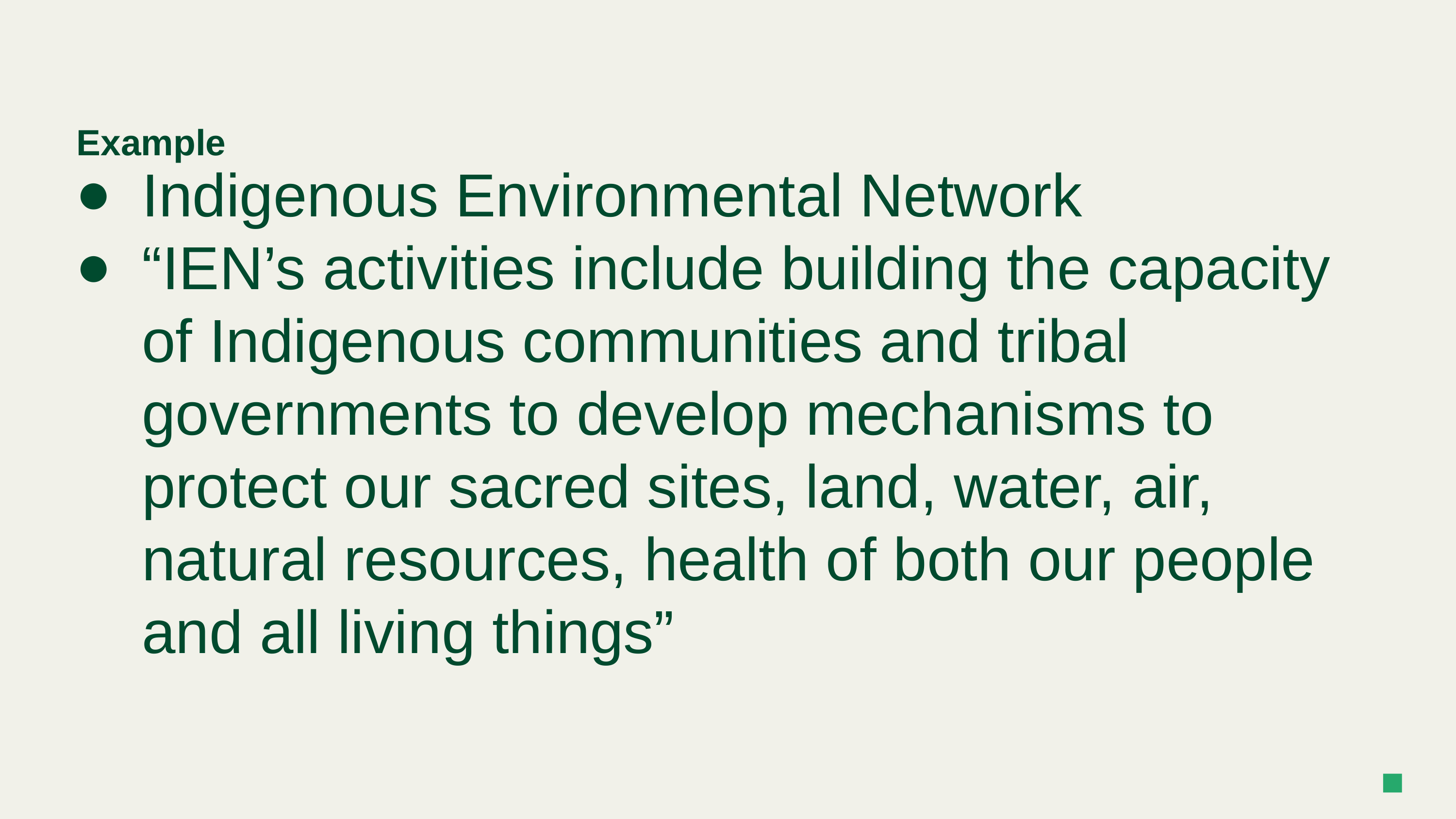

Example
# Indigenous Environmental Network
“IEN’s activities include building the capacity of Indigenous communities and tribal governments to develop mechanisms to protect our sacred sites, land, water, air, natural resources, health of both our people and all living things”